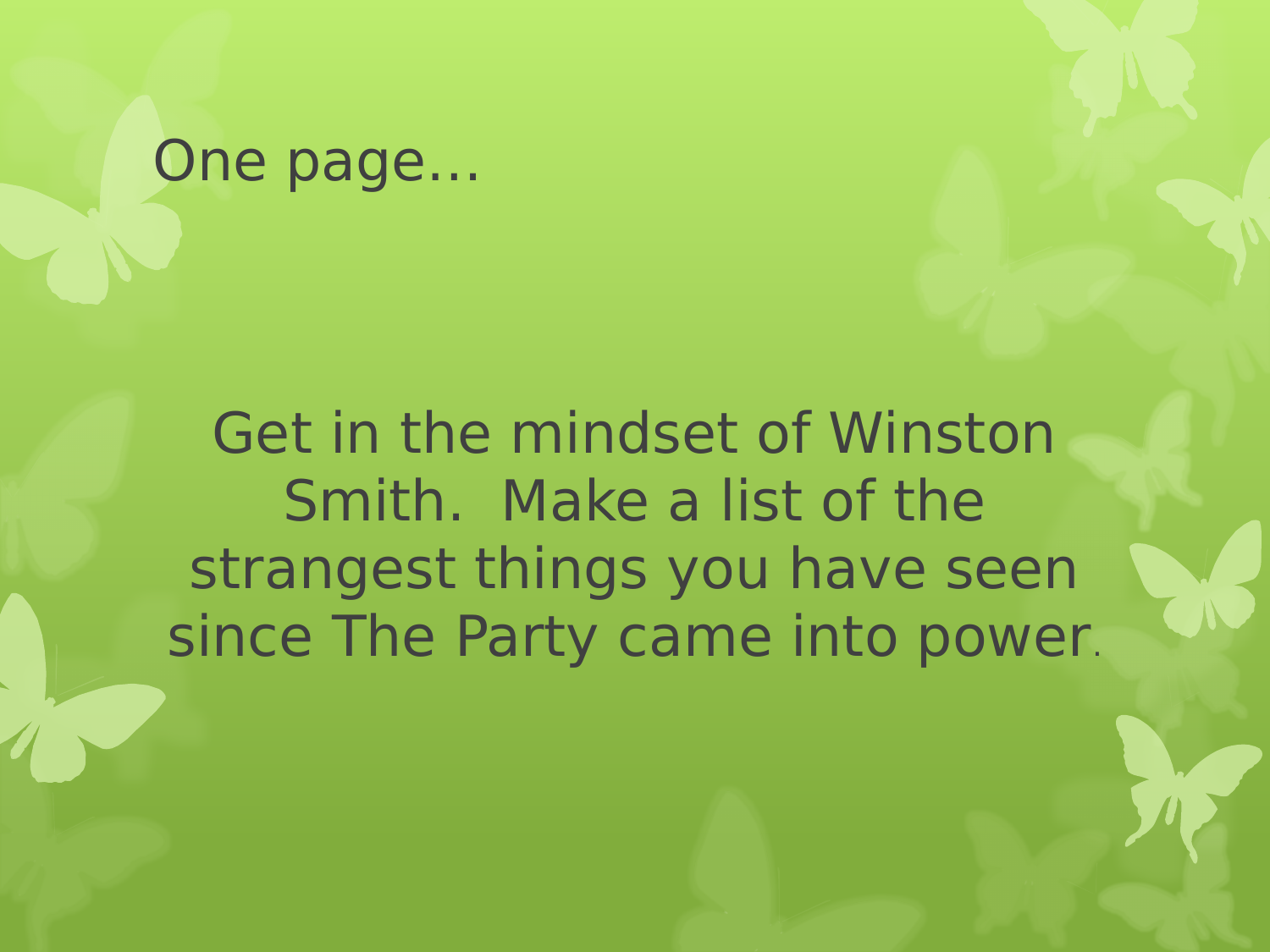

# One page…
Get in the mindset of Winston Smith.  Make a list of the strangest things you have seen since The Party came into power.